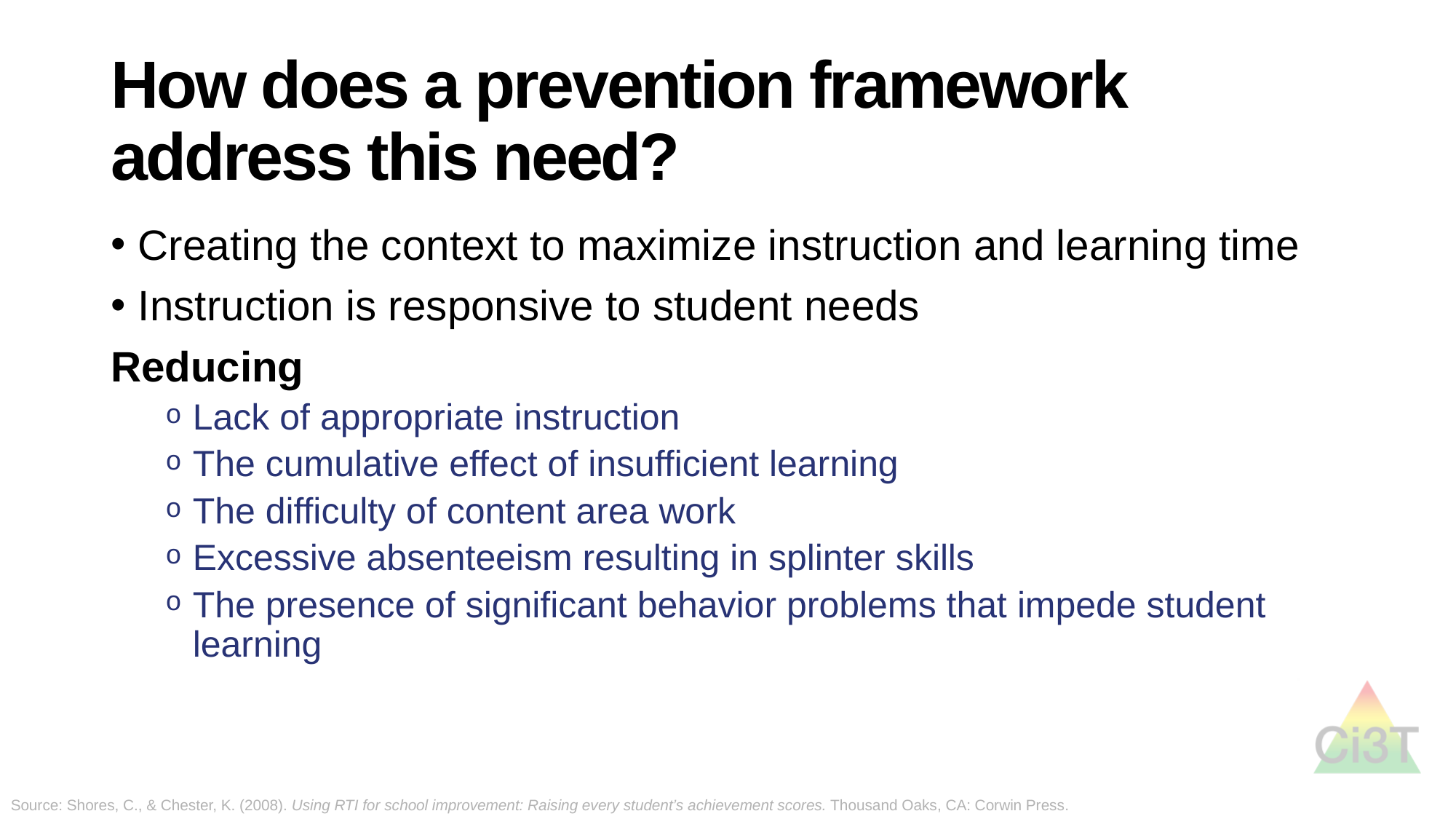

# How does a prevention framework address this need?
Creating the context to maximize instruction and learning time
Instruction is responsive to student needs
Reducing
Lack of appropriate instruction
The cumulative effect of insufficient learning
The difficulty of content area work
Excessive absenteeism resulting in splinter skills
The presence of significant behavior problems that impede student learning
Source: Shores, C., & Chester, K. (2008). Using RTI for school improvement: Raising every student’s achievement scores. Thousand Oaks, CA: Corwin Press.